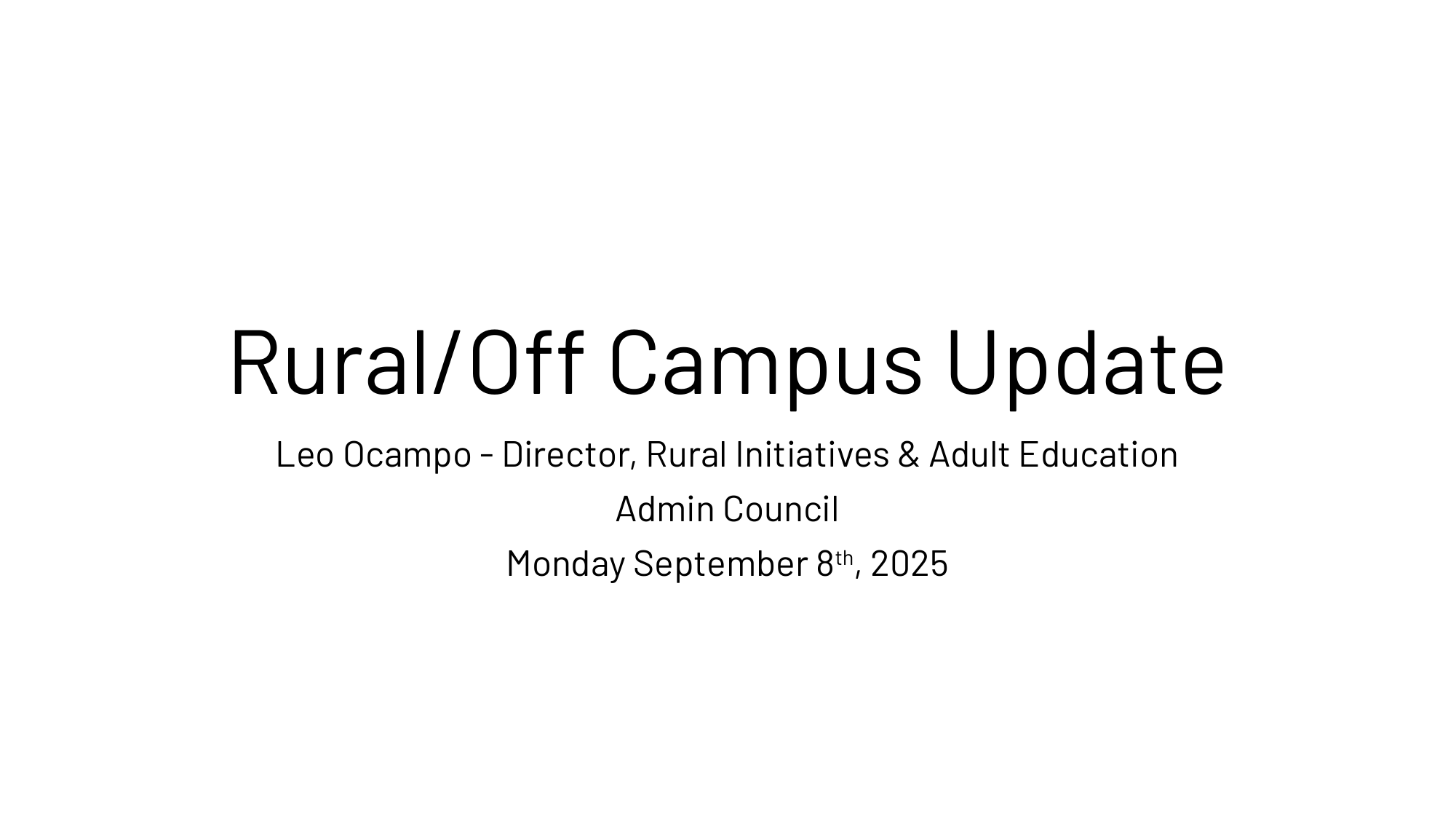

# Rural/Off Campus Update
Leo Ocampo - Director, Rural Initiatives & Adult Education
Admin Council
Monday September 8th, 2025